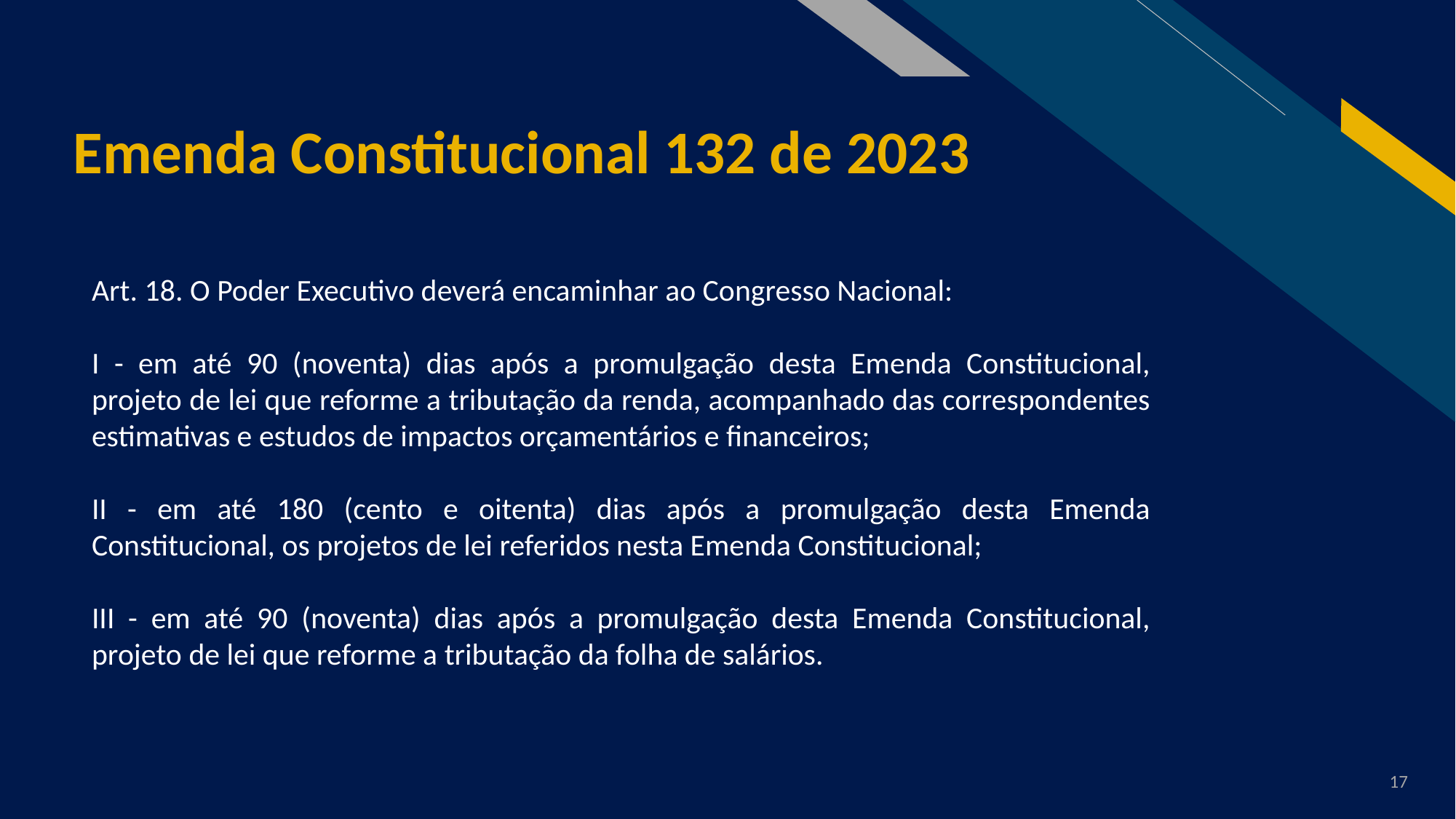

# Emenda Constitucional 132 de 2023
Art. 18. O Poder Executivo deverá encaminhar ao Congresso Nacional:

I - em até 90 (noventa) dias após a promulgação desta Emenda Constitucional, projeto de lei que reforme a tributação da renda, acompanhado das correspondentes estimativas e estudos de impactos orçamentários e financeiros;

II - em até 180 (cento e oitenta) dias após a promulgação desta Emenda Constitucional, os projetos de lei referidos nesta Emenda Constitucional;

III - em até 90 (noventa) dias após a promulgação desta Emenda Constitucional, projeto de lei que reforme a tributação da folha de salários.

17